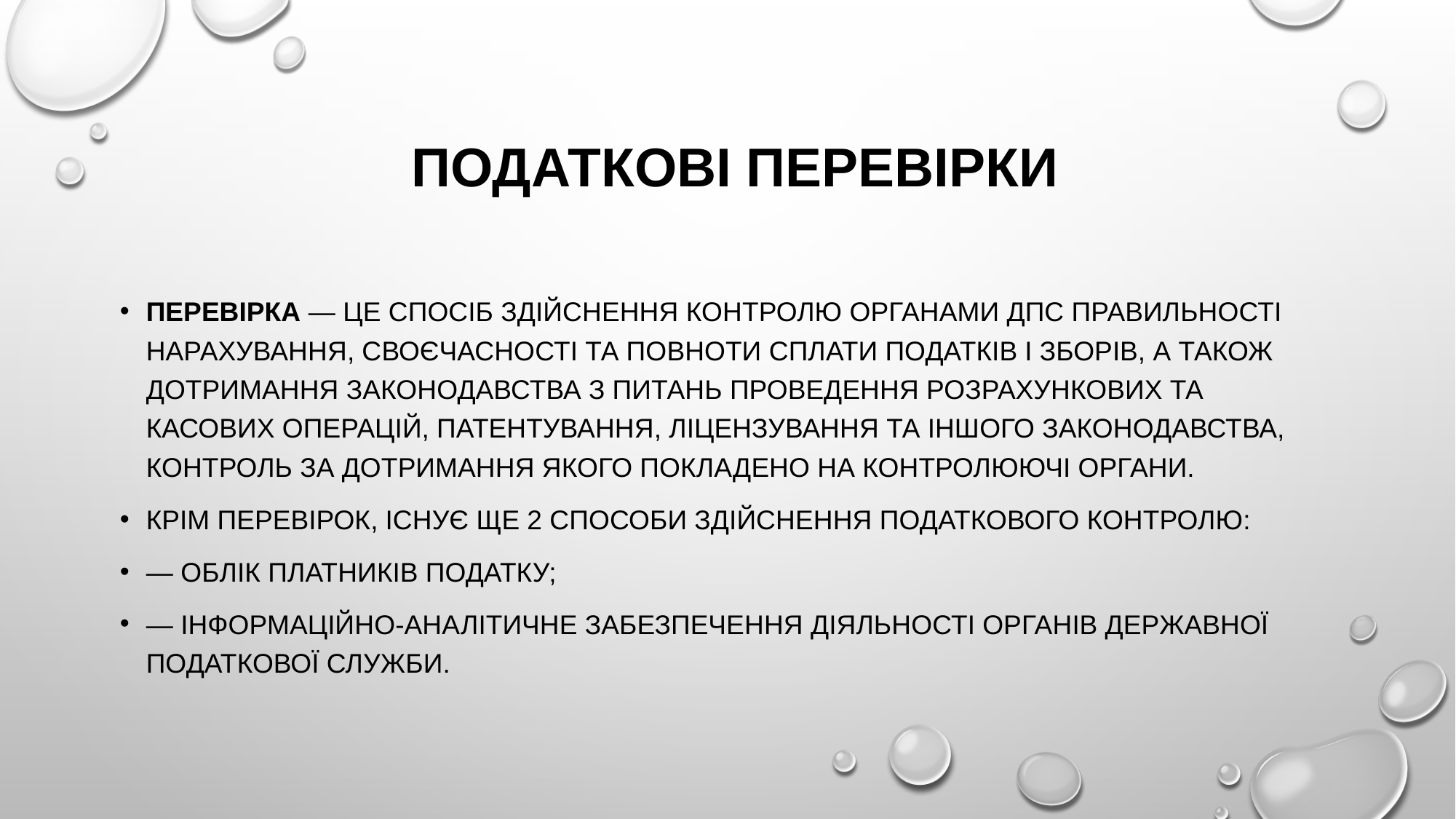

# ПОДАТКОВІ ПЕРЕВІРКИ
Перевірка — це спосіб здійснення контролю органами ДПС правильності нарахування, своєчасності та повноти сплати податків і зборів, а також дотримання законодавства з питань проведення розрахункових та касових операцій, патентування, ліцензування та іншого законодавства, контроль за дотримання якого покладено на контролюючі органи.
Крім перевірок, існує ще 2 способи здійснення податкового контролю:
— облік платників податку;
— інформаційно-аналітичне забезпечення діяльності органів державної податкової служби.